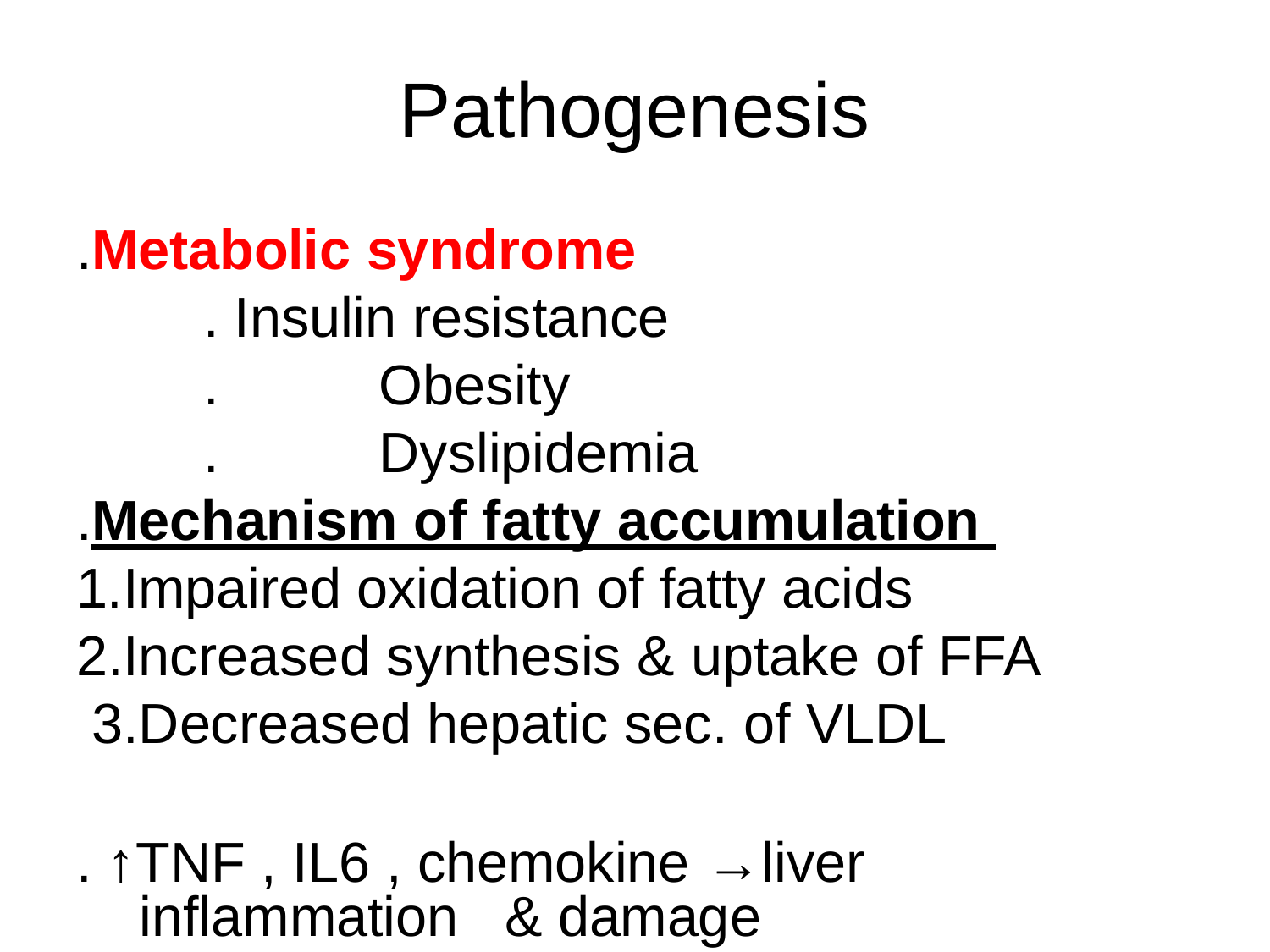

# Pathogenesis
.Metabolic syndrome
. Insulin resistance
.	Obesity
.	Dyslipidemia
.Mechanism of fatty accumulation  1.Impaired oxidation of fatty acids  2.Increased synthesis & uptake of FFA  3.Decreased hepatic sec. of VLDL

. ↑TNF , IL6 , chemokine →liver  inflammation	& damage